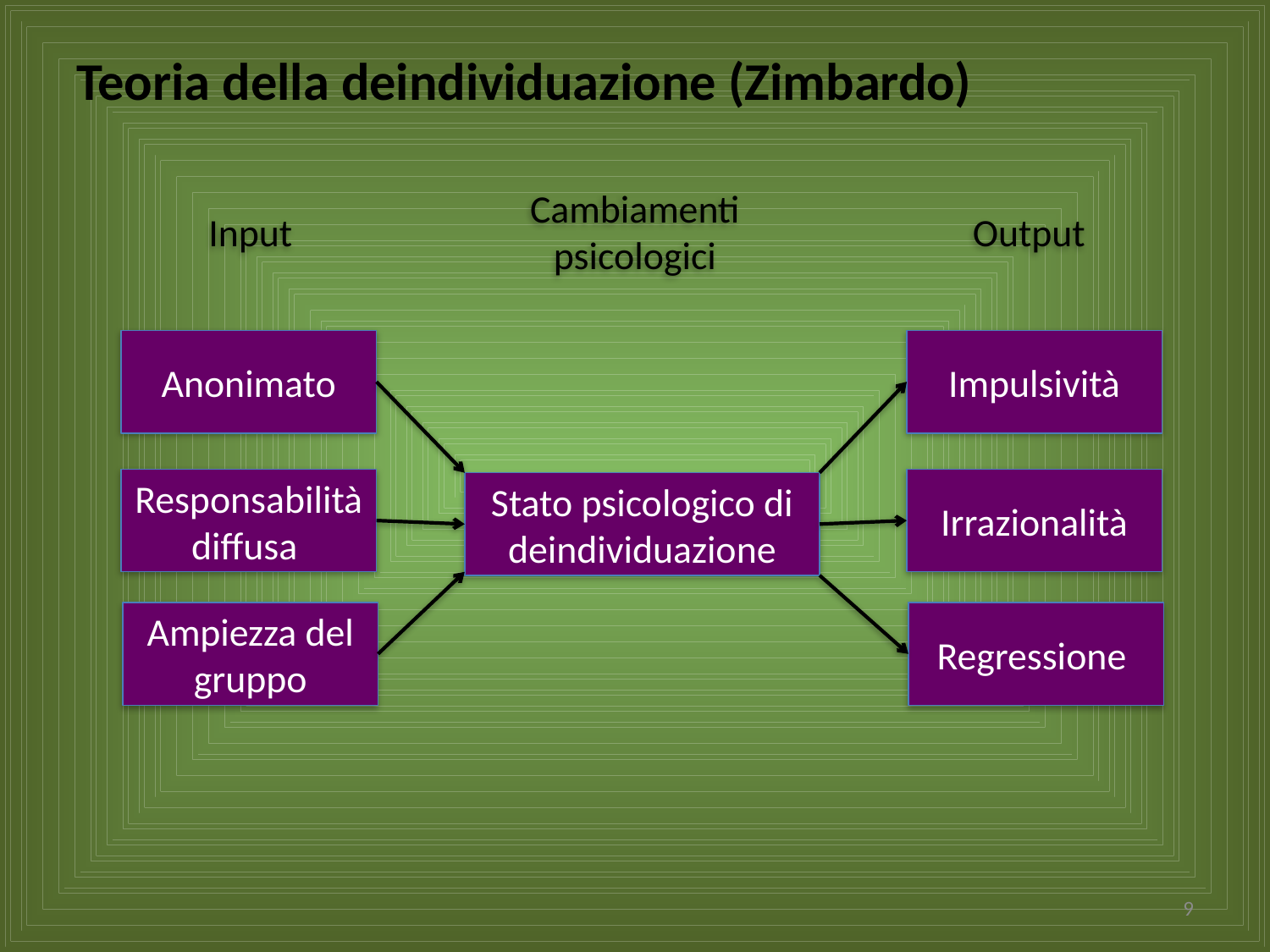

# Teoria della deindividuazione (Zimbardo)
Input
Cambiamenti psicologici
Output
Anonimato
Impulsività
Responsabilità diffusa
Irrazionalità
Stato psicologico di deindividuazione
Ampiezza del gruppo
Regressione
9